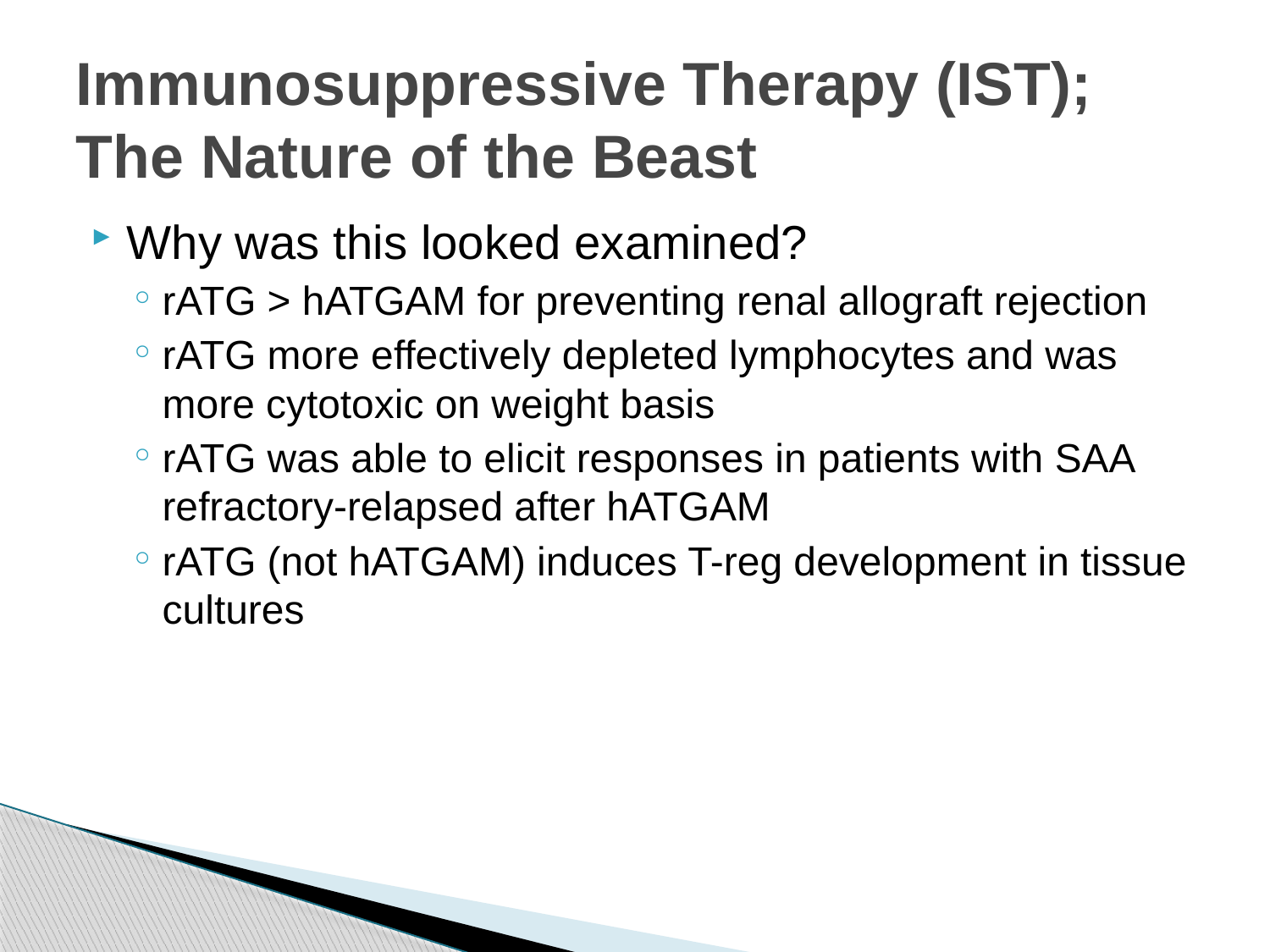

# Immunosuppressive Therapy (IST); The Nature of the Beast
Why was this looked examined?
rATG > hATGAM for preventing renal allograft rejection
rATG more effectively depleted lymphocytes and was more cytotoxic on weight basis
rATG was able to elicit responses in patients with SAA refractory-relapsed after hATGAM
rATG (not hATGAM) induces T-reg development in tissue cultures